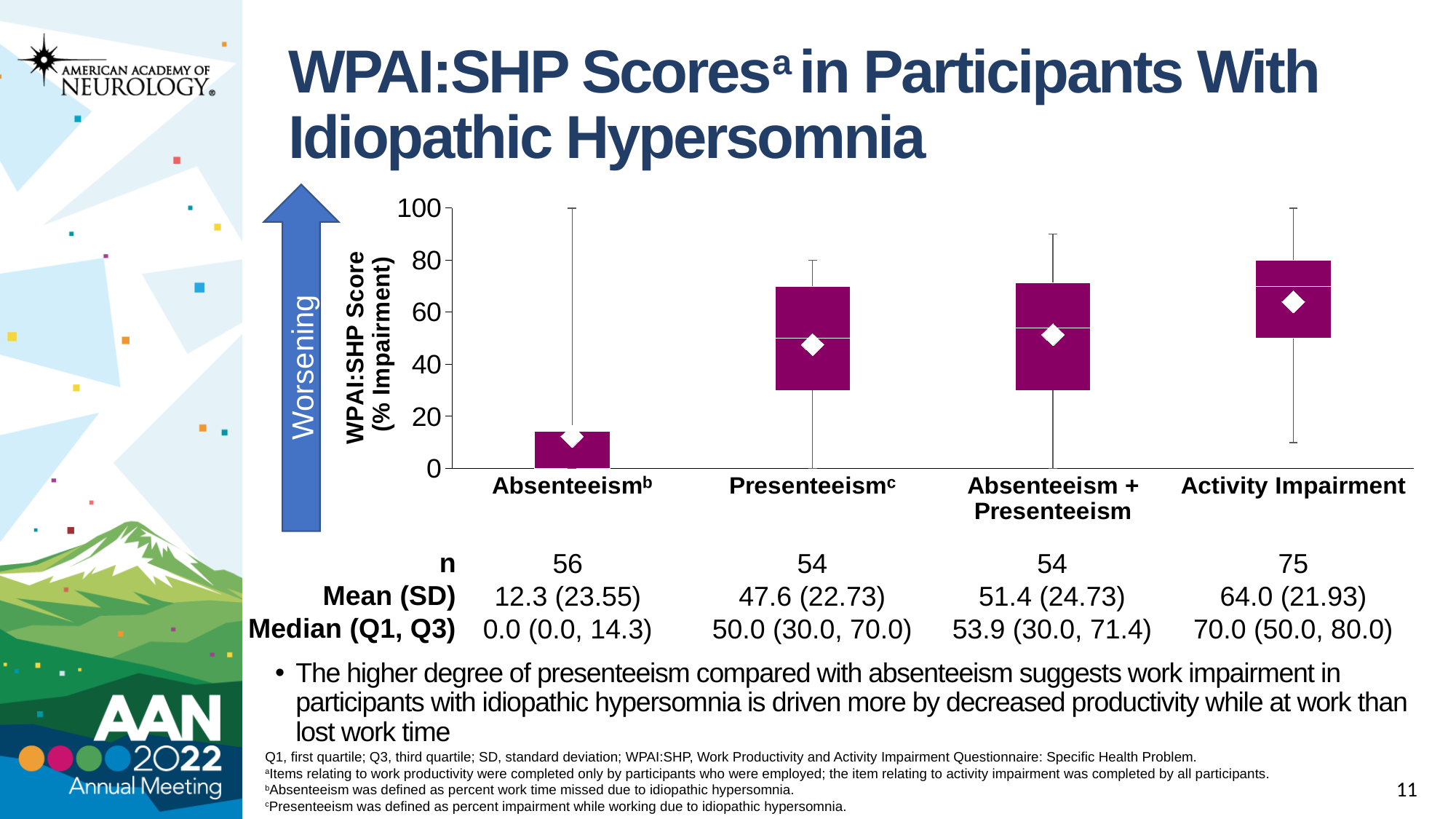

# WPAI:SHP Scoresa in Participants With Idiopathic Hypersomnia
Worsening

### Chart

| Category | Box 1 | Box 2 | Box 3 |  |
|---|---|---|---|---|
| Absenteeismᵇ | 0.0 | 0.0 | 14.3 | 12.3 |
| Presenteeismᶜ | 30.0 | 20.0 | 20.0 | 47.6 |
| Absenteeism + Presenteeism | 30.0 | 23.9 | 17.500000000000007 | 51.4 |
| Activity Impairment | 50.0 | 20.0 | 10.0 | 64.0 |
n
Mean (SD)
Median (Q1, Q3)
56
12.3 (23.55)
0.0 (0.0, 14.3)
54
47.6 (22.73)
50.0 (30.0, 70.0)
54
51.4 (24.73)
53.9 (30.0, 71.4)
75
64.0 (21.93)
70.0 (50.0, 80.0)
The higher degree of presenteeism compared with absenteeism suggests work impairment in participants with idiopathic hypersomnia is driven more by decreased productivity while at work than lost work time
Q1, first quartile; Q3, third quartile; SD, standard deviation; WPAI:SHP, Work Productivity and Activity Impairment Questionnaire: Specific Health Problem.
aItems relating to work productivity were completed only by participants who were employed; the item relating to activity impairment was completed by all participants.
bAbsenteeism was defined as percent work time missed due to idiopathic hypersomnia.
cPresenteeism was defined as percent impairment while working due to idiopathic hypersomnia.
11